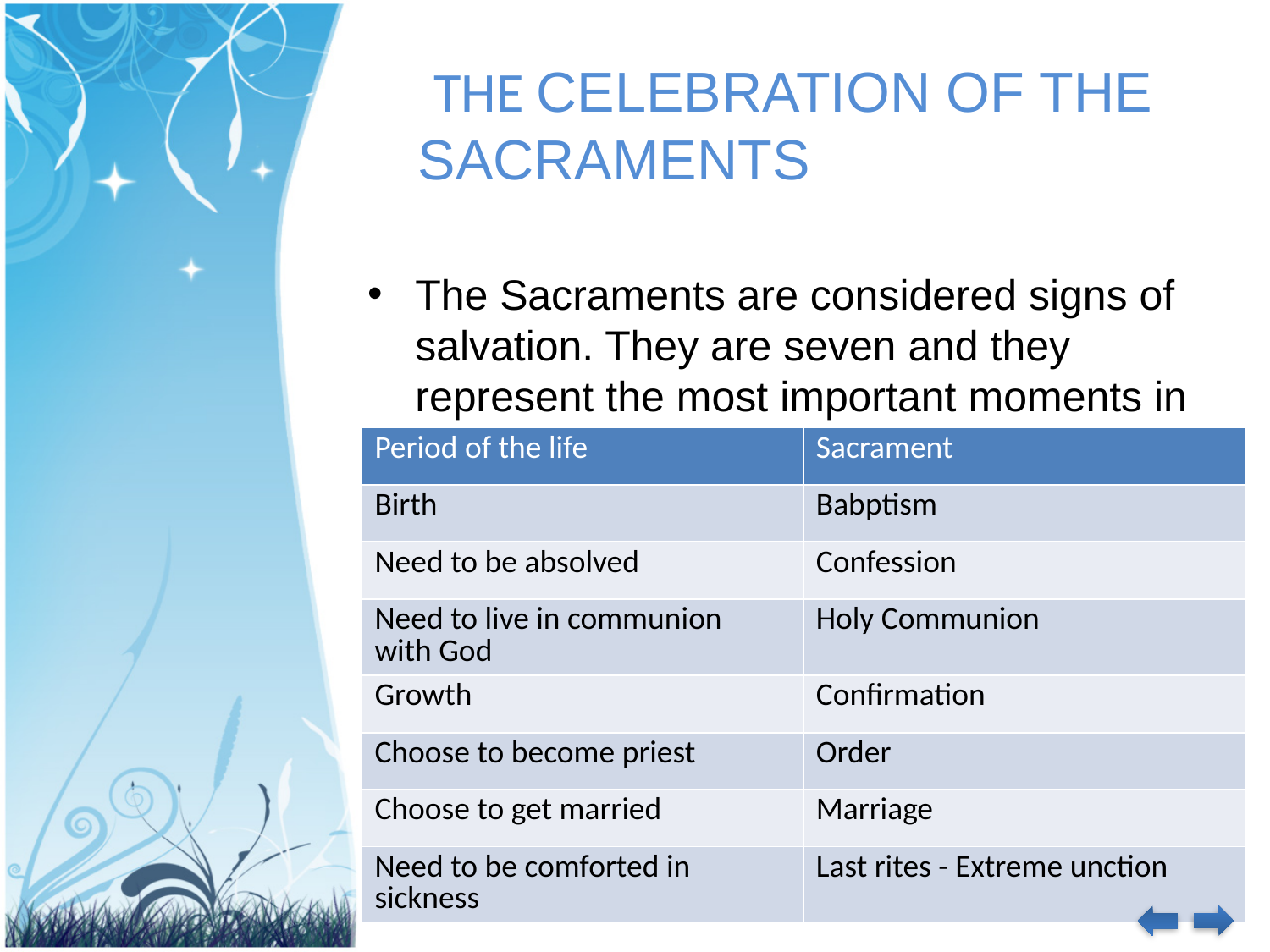

THE CELEBRATION OF THE SACRAMENTS
The Sacraments are considered signs of salvation. They are seven and they represent the most important moments in the life of a christian.

| Period of the life | Sacrament |
| --- | --- |
| Birth | Babptism |
| Need to be absolved | Confession |
| Need to live in communion with God | Holy Communion |
| Growth | Confirmation |
| Choose to become priest | Order |
| Choose to get married | Marriage |
| Need to be comforted in sickness | Last rites - Extreme unction |